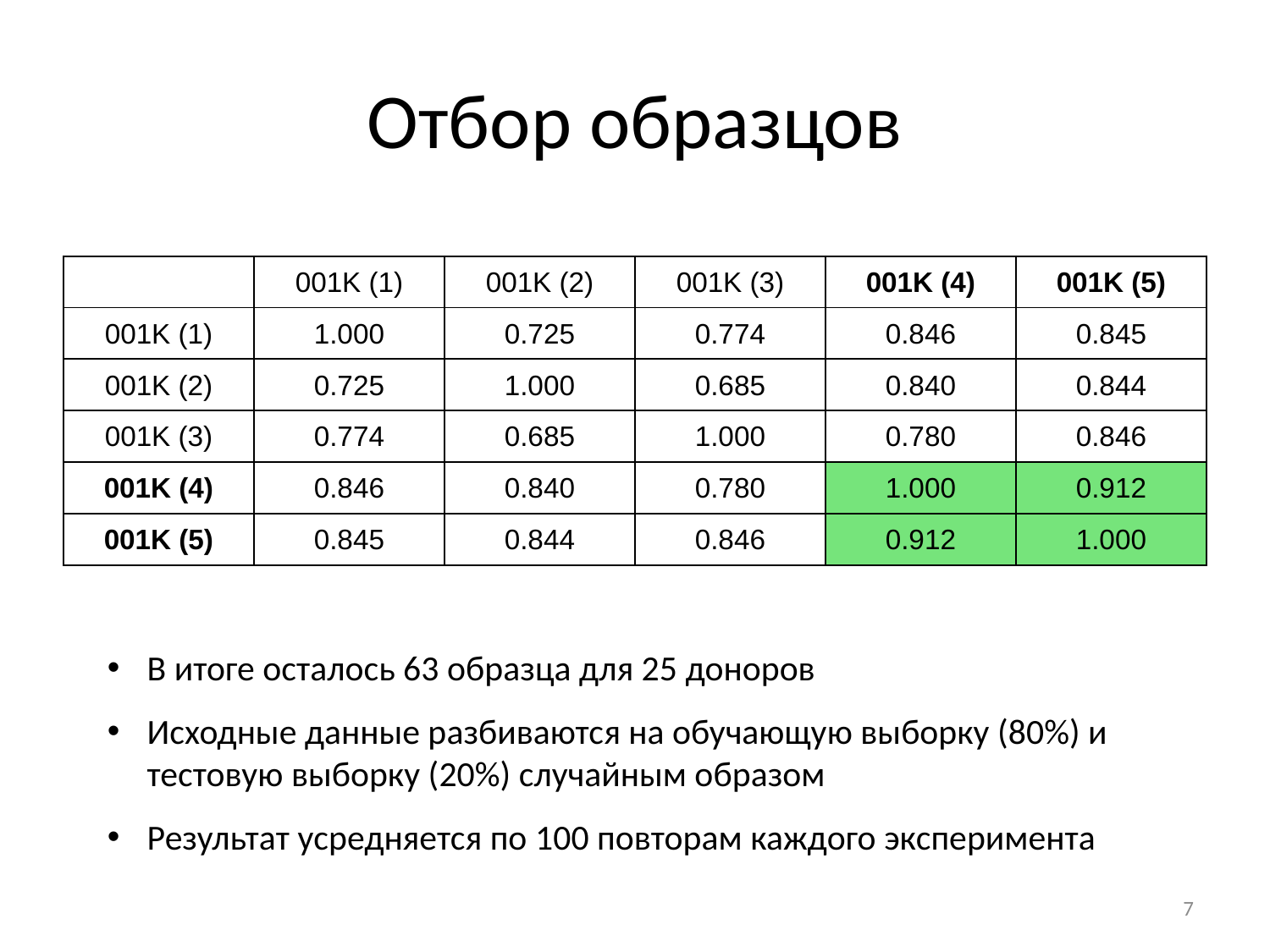

# Отбор образцов
|  | 001K (1) | 001K (2) | 001K (3) | 001K (4) | 001K (5) |
| --- | --- | --- | --- | --- | --- |
| 001K (1) | 1.000 | 0.725 | 0.774 | 0.846 | 0.845 |
| 001K (2) | 0.725 | 1.000 | 0.685 | 0.840 | 0.844 |
| 001K (3) | 0.774 | 0.685 | 1.000 | 0.780 | 0.846 |
| 001K (4) | 0.846 | 0.840 | 0.780 | 1.000 | 0.912 |
| 001K (5) | 0.845 | 0.844 | 0.846 | 0.912 | 1.000 |
В итоге осталось 63 образца для 25 доноров
Исходные данные разбиваются на обучающую выборку (80%) и тестовую выборку (20%) случайным образом
Результат усредняется по 100 повторам каждого эксперимента

7